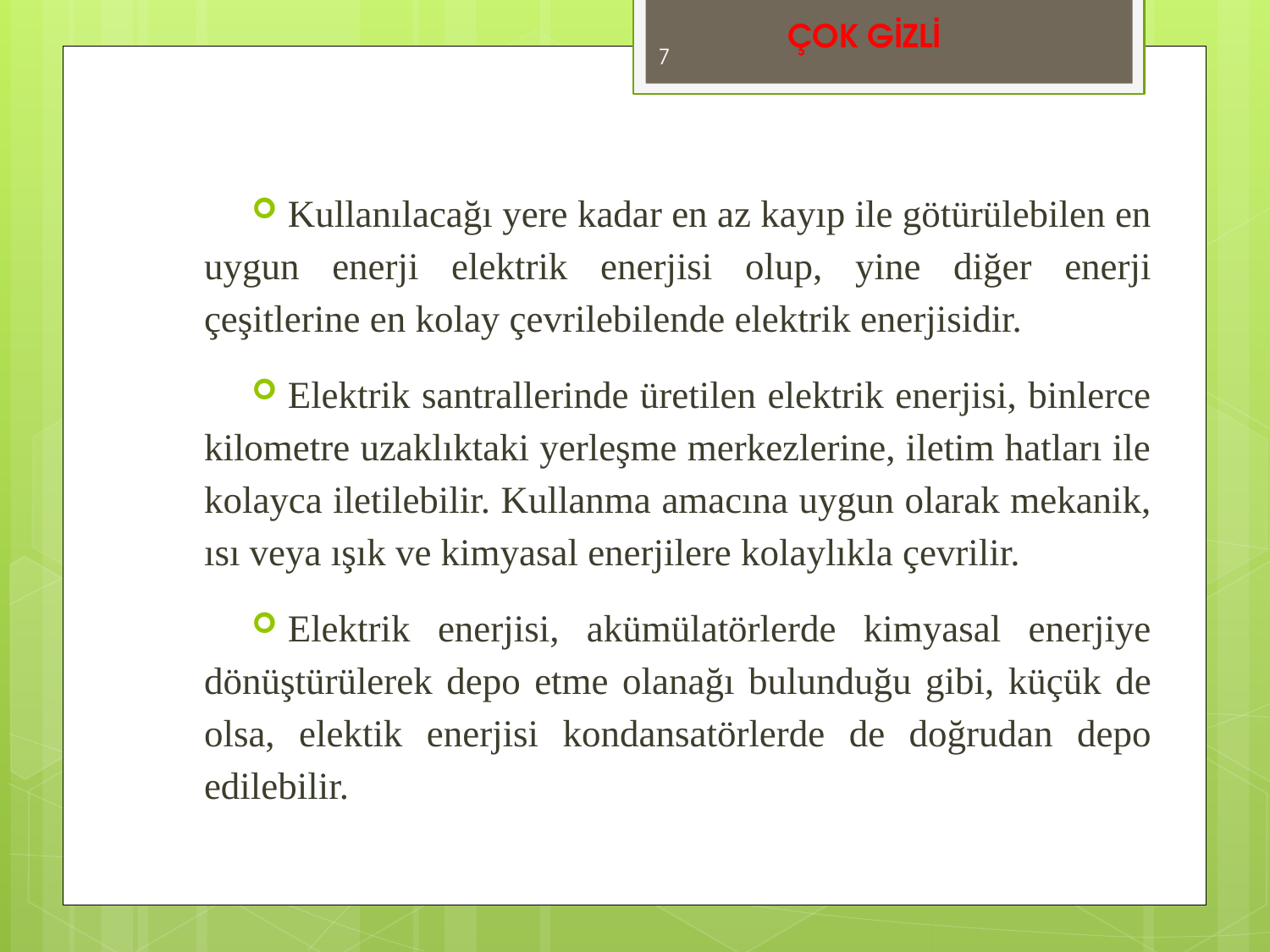

ÇOK GİZLİ
7
Kullanılacağı yere kadar en az kayıp ile götürülebilen en uygun enerji elektrik enerjisi olup, yine diğer enerji çeşitlerine en kolay çevrilebilende elektrik enerjisidir.
Elektrik santrallerinde üretilen elektrik enerjisi, binlerce kilometre uzaklıktaki yerleşme merkezlerine, iletim hatları ile kolayca iletilebilir. Kullanma amacına uygun olarak mekanik, ısı veya ışık ve kimyasal enerjilere kolaylıkla çevrilir.
Elektrik enerjisi, akümülatörlerde kimyasal enerjiye dönüştürülerek depo etme olanağı bulunduğu gibi, küçük de olsa, elektik enerjisi kondansatörlerde de doğrudan depo edilebilir.